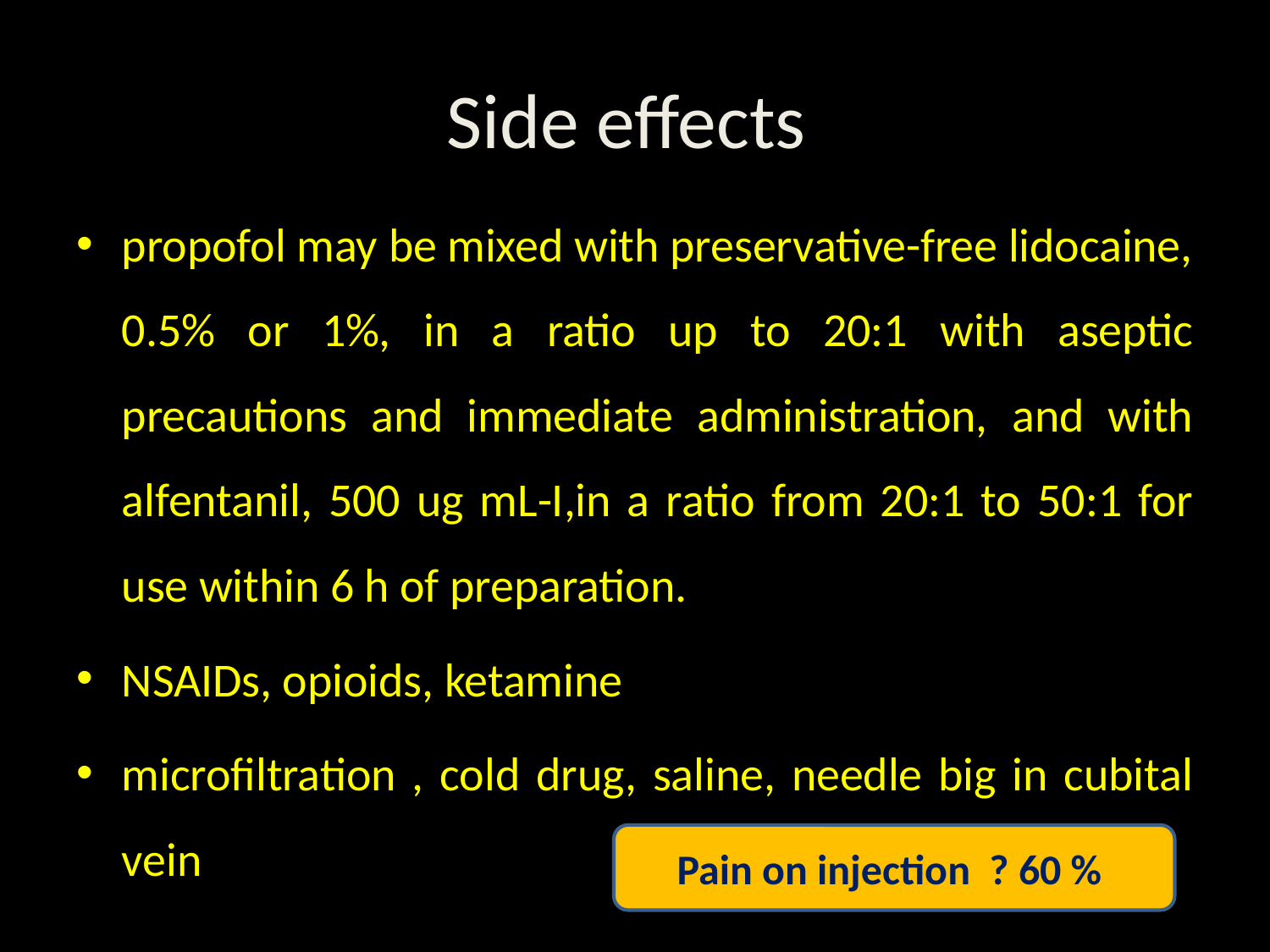

# Side effects
propofol may be mixed with preservative-free lidocaine, 0.5% or 1%, in a ratio up to 20:1 with aseptic precautions and immediate administration, and with alfentanil, 500 ug mL-I,in a ratio from 20:1 to 50:1 for use within 6 h of preparation.
NSAIDs, opioids, ketamine
microfiltration , cold drug, saline, needle big in cubital vein
Pain on injection  ? 60 %